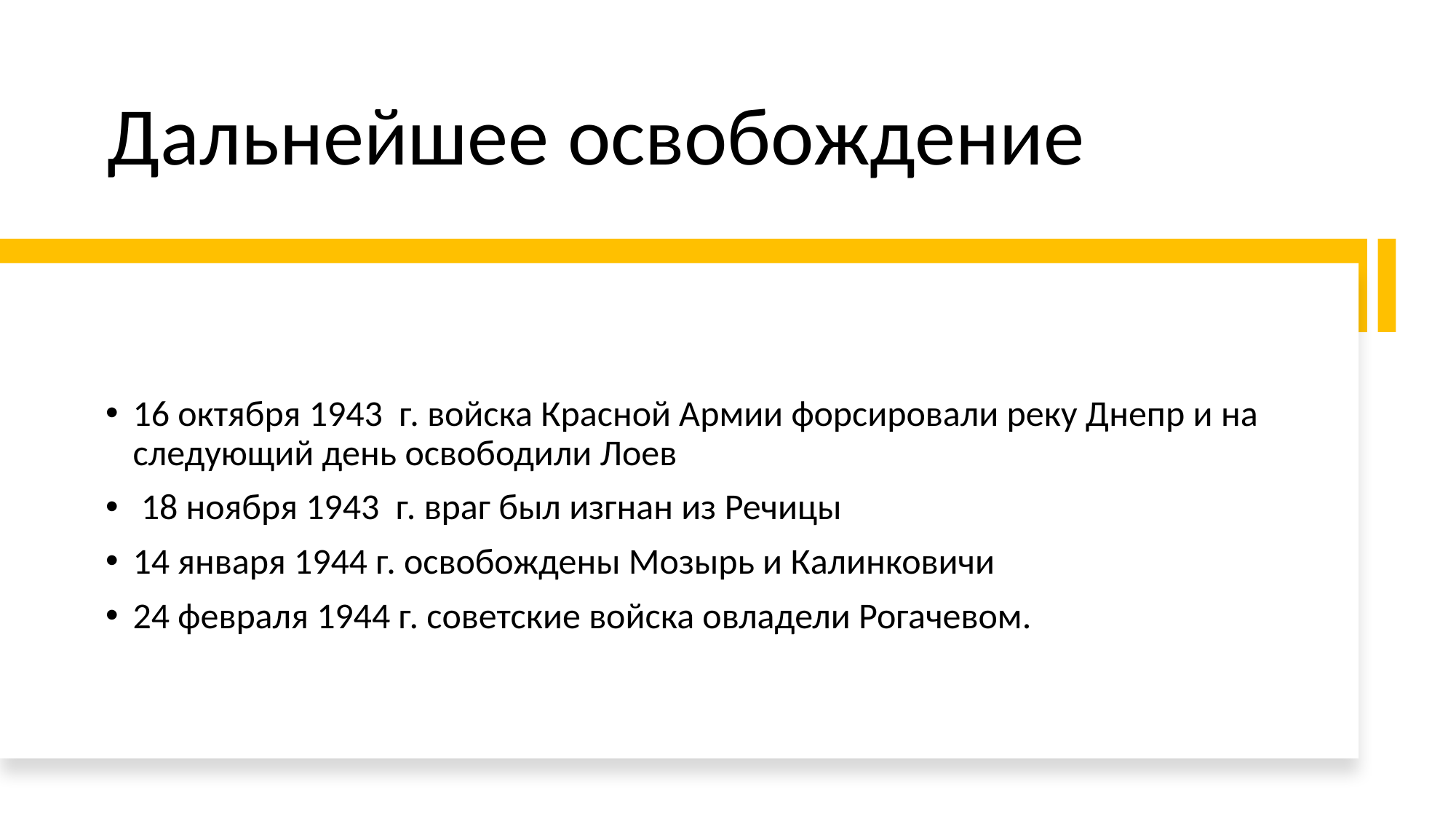

# Дальнейшее освобождение

16 октября 1943  г. войска Красной Армии форсировали реку Днепр и на следующий день освободили Лоев
 18 ноября 1943  г. враг был изгнан из Речицы
14 января 1944 г. освобождены Мозырь и Калинковичи
24 февраля 1944 г. советские войска овладели Рогачевом.